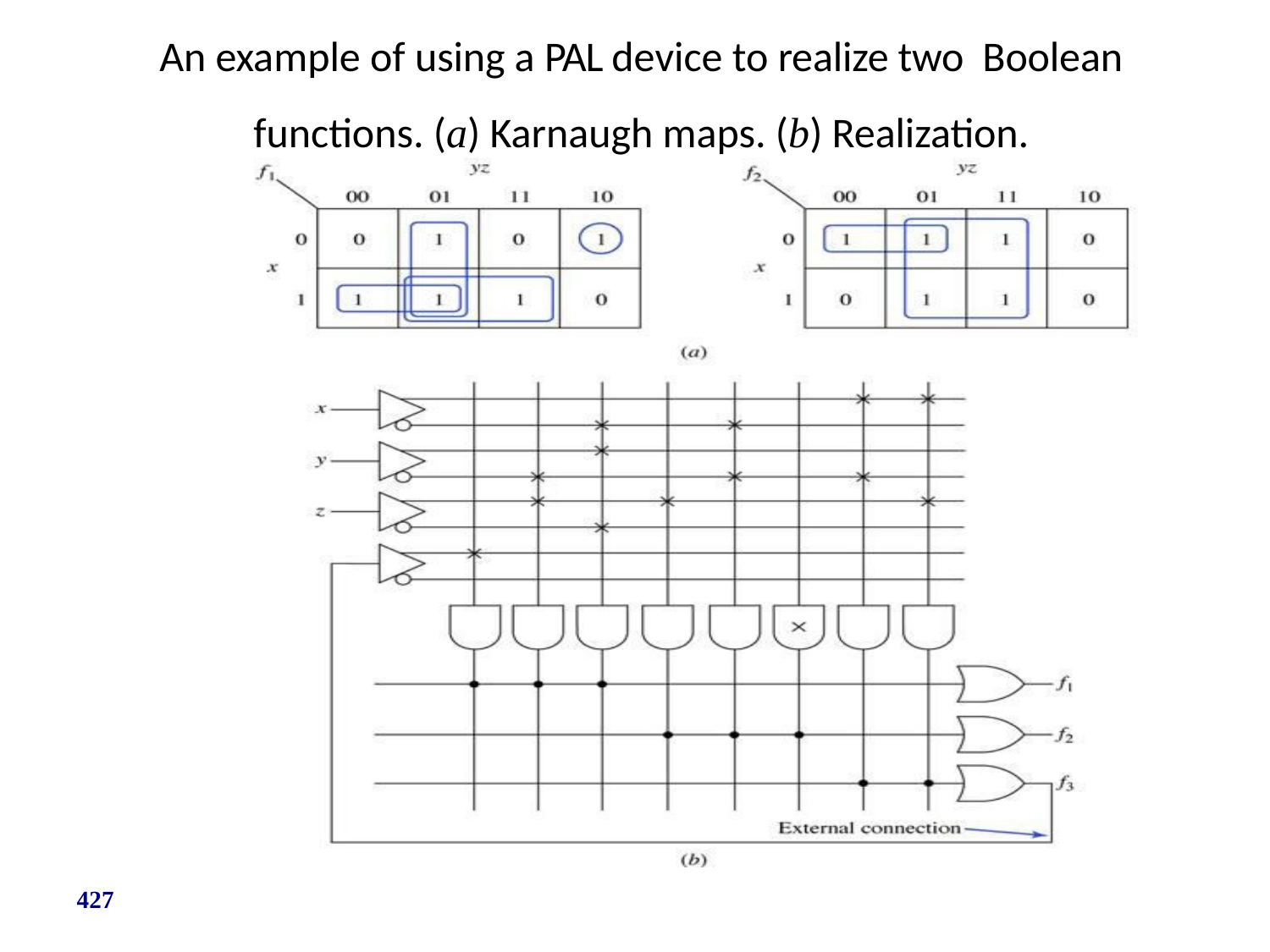

# An example of using a PAL device to realize two  Boolean functions. (a) Karnaugh maps. (b) Realization.

427